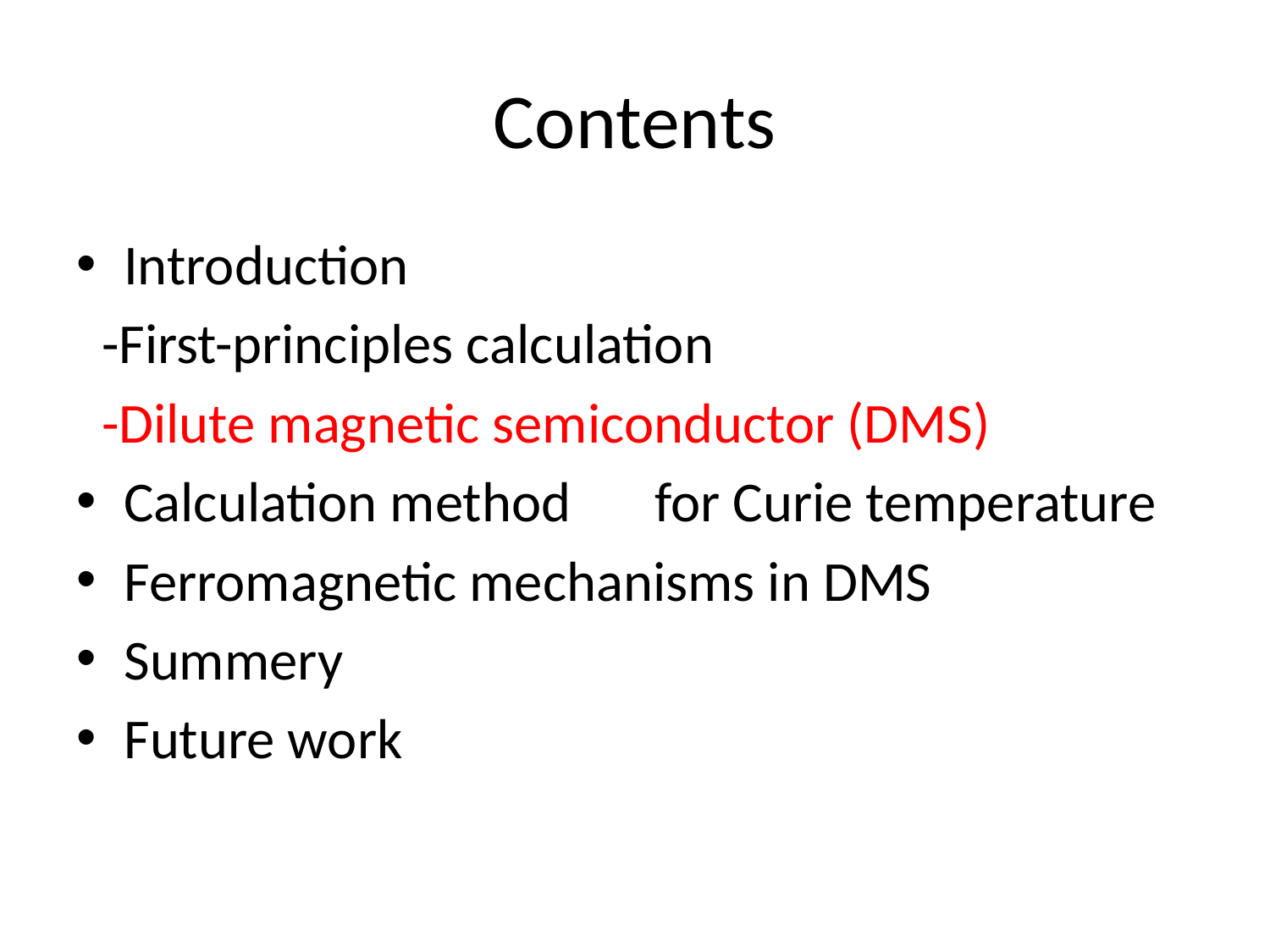

# Contents
Introduction
  -First-principles calculation
  -Dilute magnetic semiconductor (DMS)
Calculation method　for Curie temperature
Ferromagnetic mechanisms in DMS
Summery
Future work